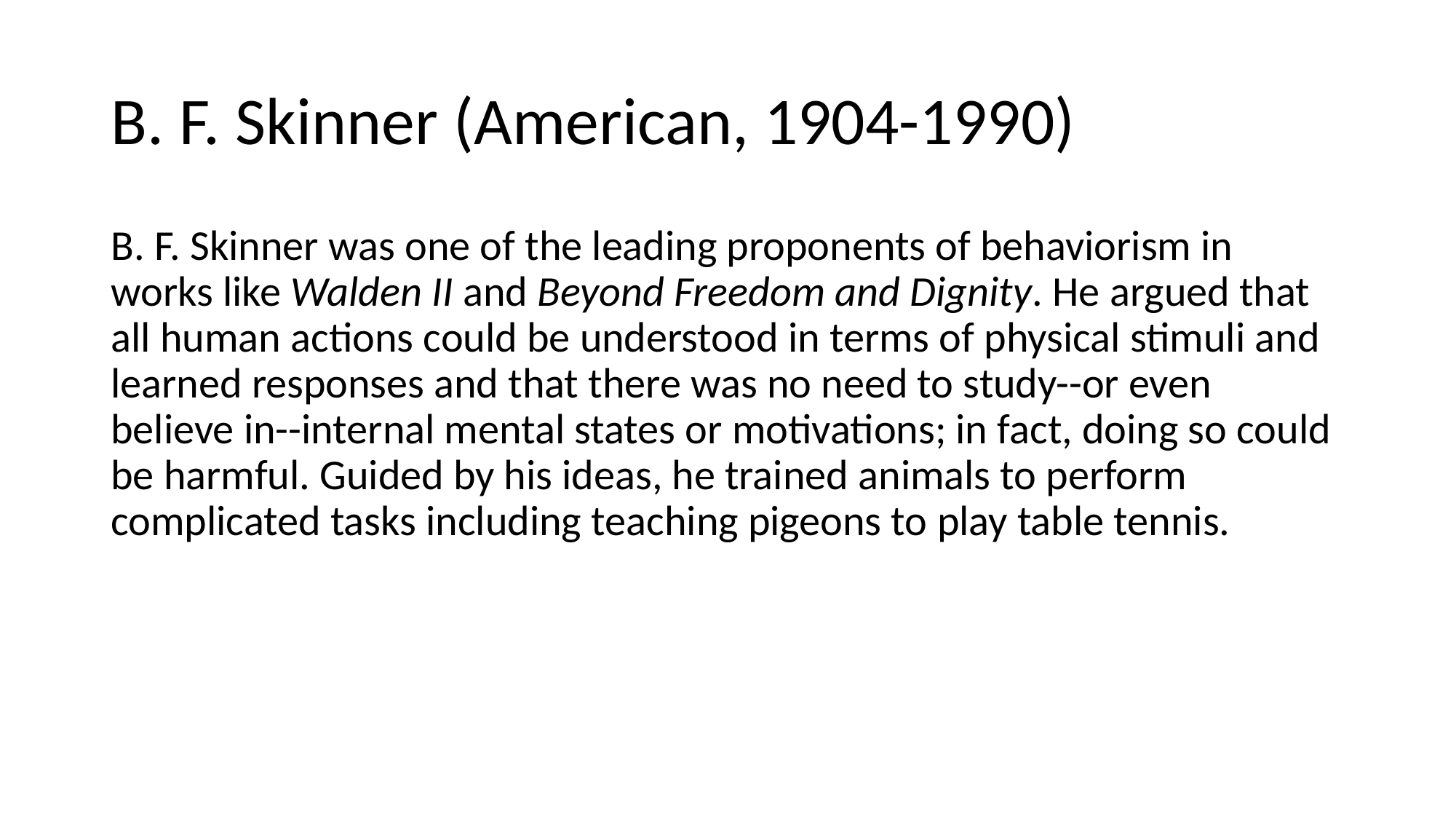

# B. F. Skinner (American, 1904-1990)
B. F. Skinner was one of the leading proponents of behaviorism in works like Walden II and Beyond Freedom and Dignity. He argued that all human actions could be understood in terms of physical stimuli and learned responses and that there was no need to study--or even believe in--internal mental states or motivations; in fact, doing so could be harmful. Guided by his ideas, he trained animals to perform complicated tasks including teaching pigeons to play table tennis.